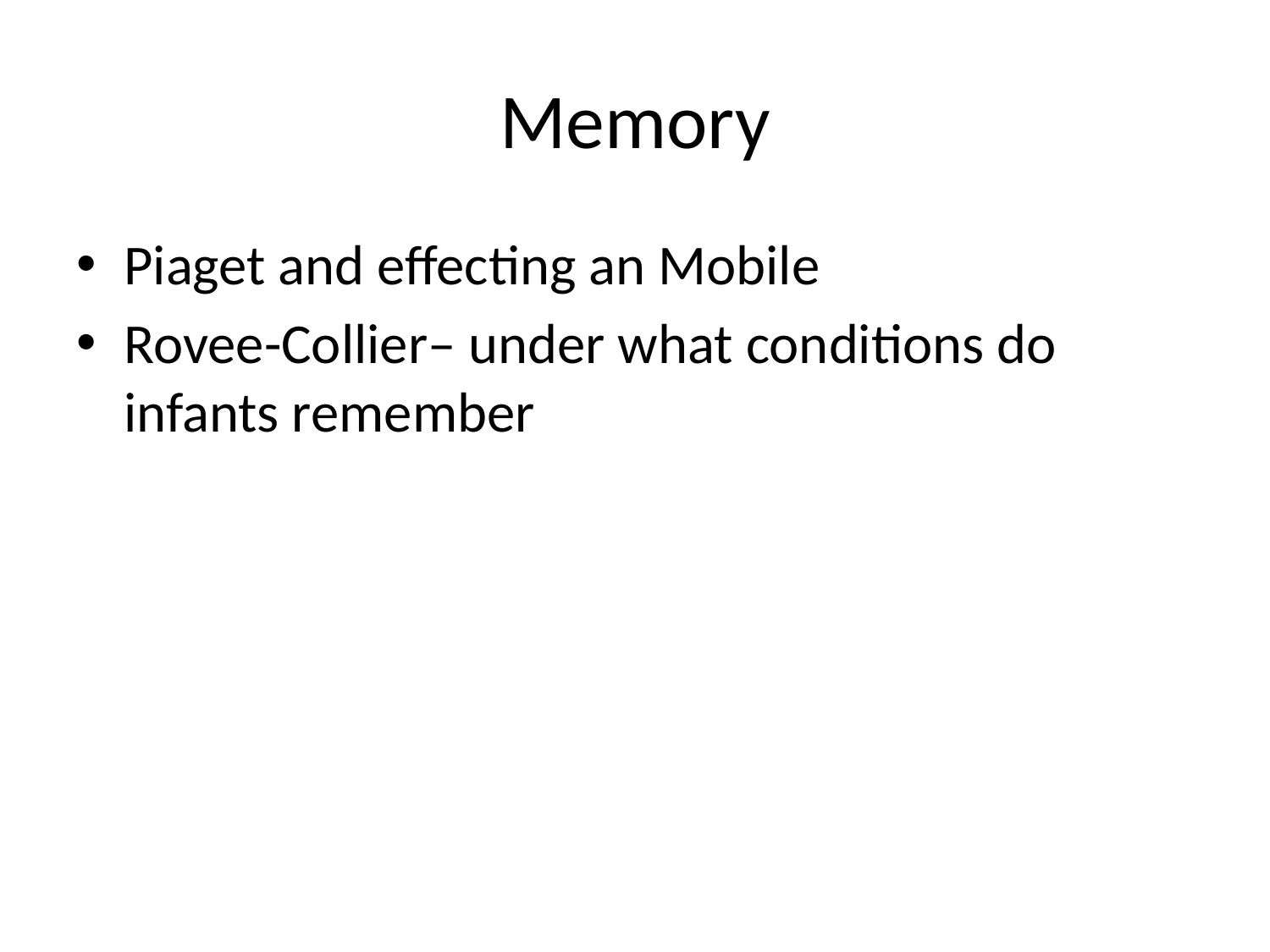

# Memory
Piaget and effecting an Mobile
Rovee-Collier– under what conditions do infants remember